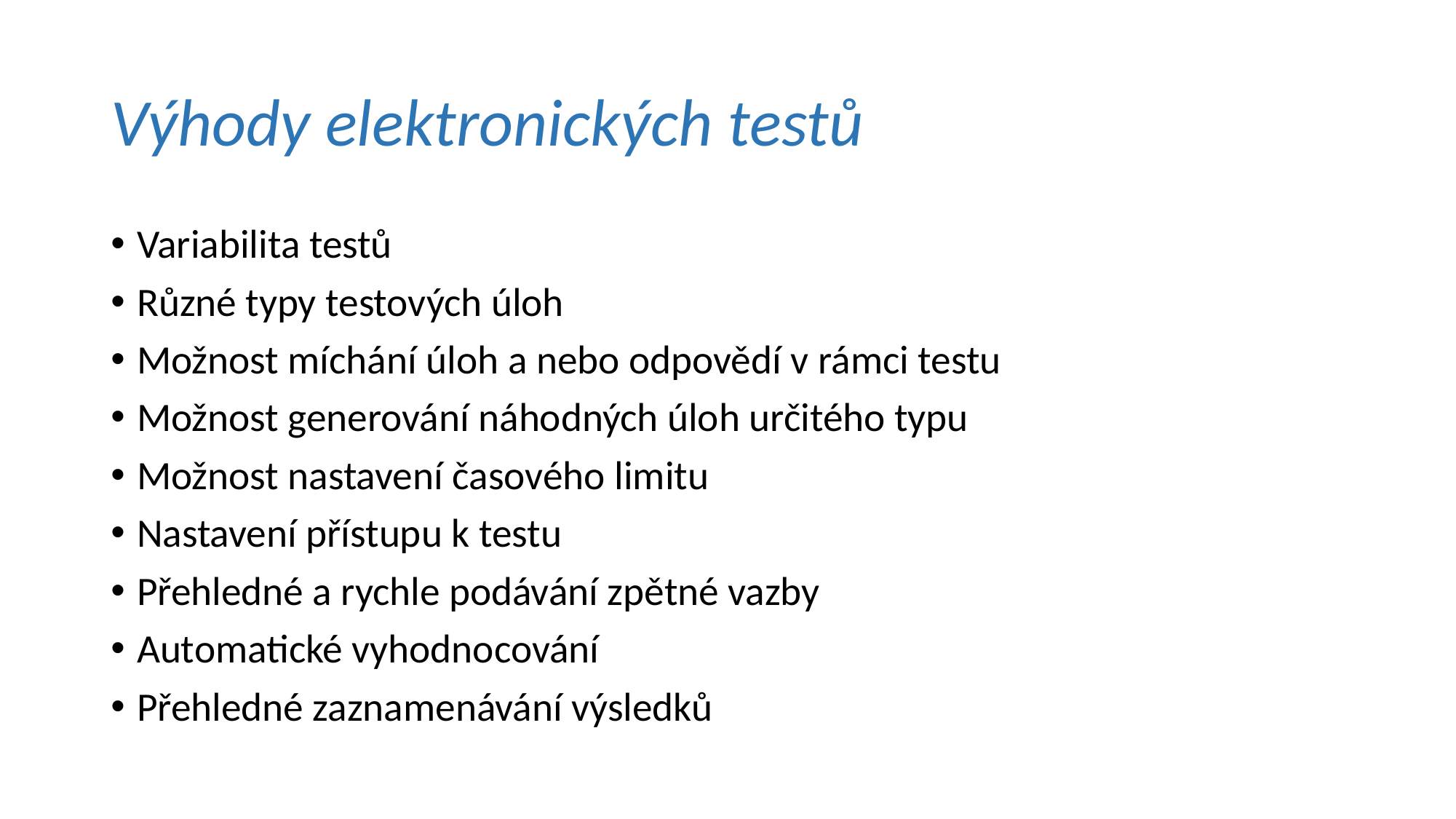

# Výhody elektronických testů
Variabilita testů
Různé typy testových úloh
Možnost míchání úloh a nebo odpovědí v rámci testu
Možnost generování náhodných úloh určitého typu
Možnost nastavení časového limitu
Nastavení přístupu k testu
Přehledné a rychle podávání zpětné vazby
Automatické vyhodnocování
Přehledné zaznamenávání výsledků